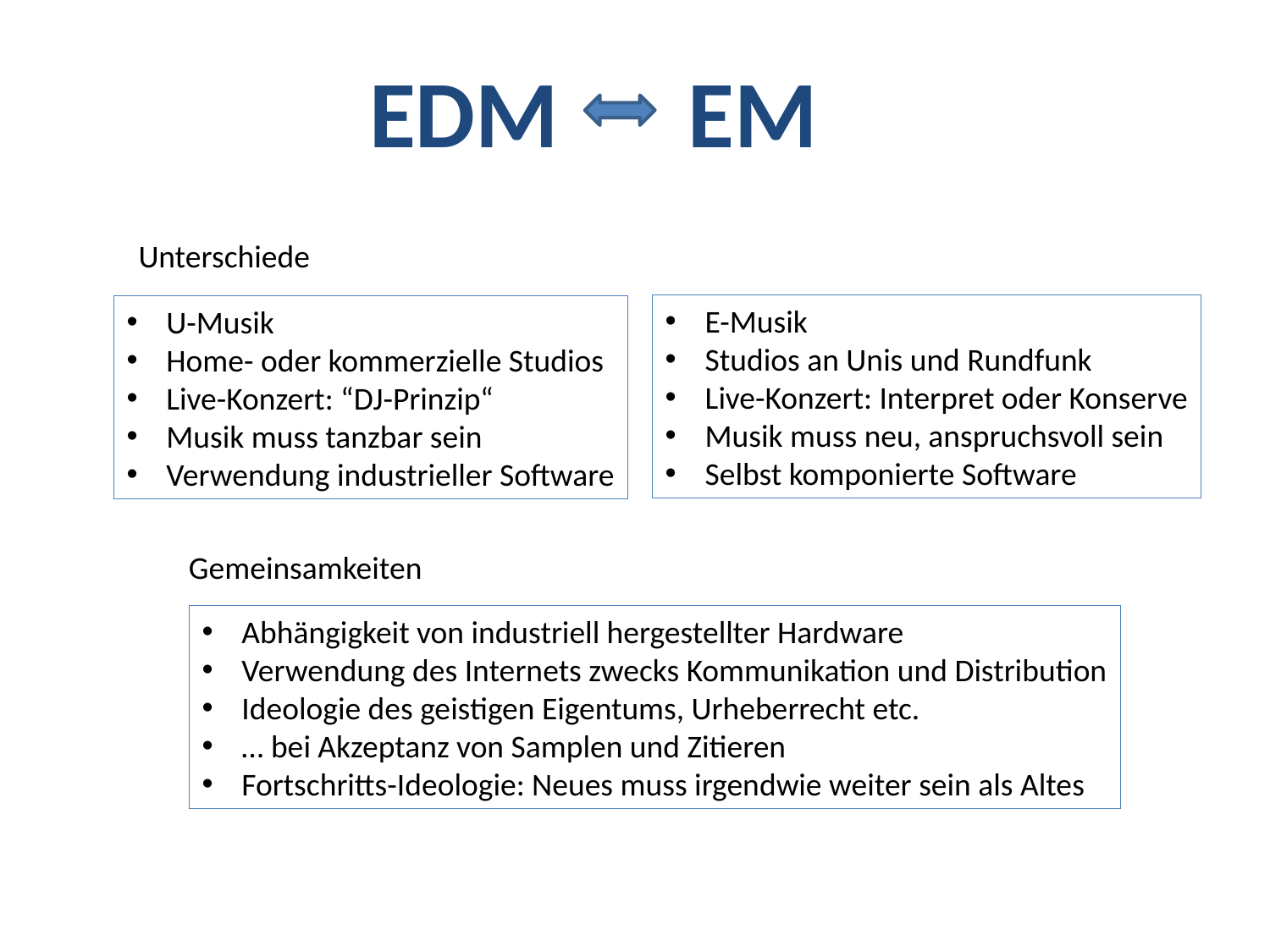

EDM      EM

Unterschiede
E-Musik
Studios an Unis und Rundfunk
Live-Konzert: Interpret oder Konserve
Musik muss neu, anspruchsvoll sein
Selbst komponierte Software
U-Musik
Home- oder kommerzielle Studios
Live-Konzert: “DJ-Prinzip“
Musik muss tanzbar sein
Verwendung industrieller Software
Gemeinsamkeiten
Abhängigkeit von industriell hergestellter Hardware
Verwendung des Internets zwecks Kommunikation und Distribution
Ideologie des geistigen Eigentums, Urheberrecht etc.
… bei Akzeptanz von Samplen und Zitieren
Fortschritts-Ideologie: Neues muss irgendwie weiter sein als Altes